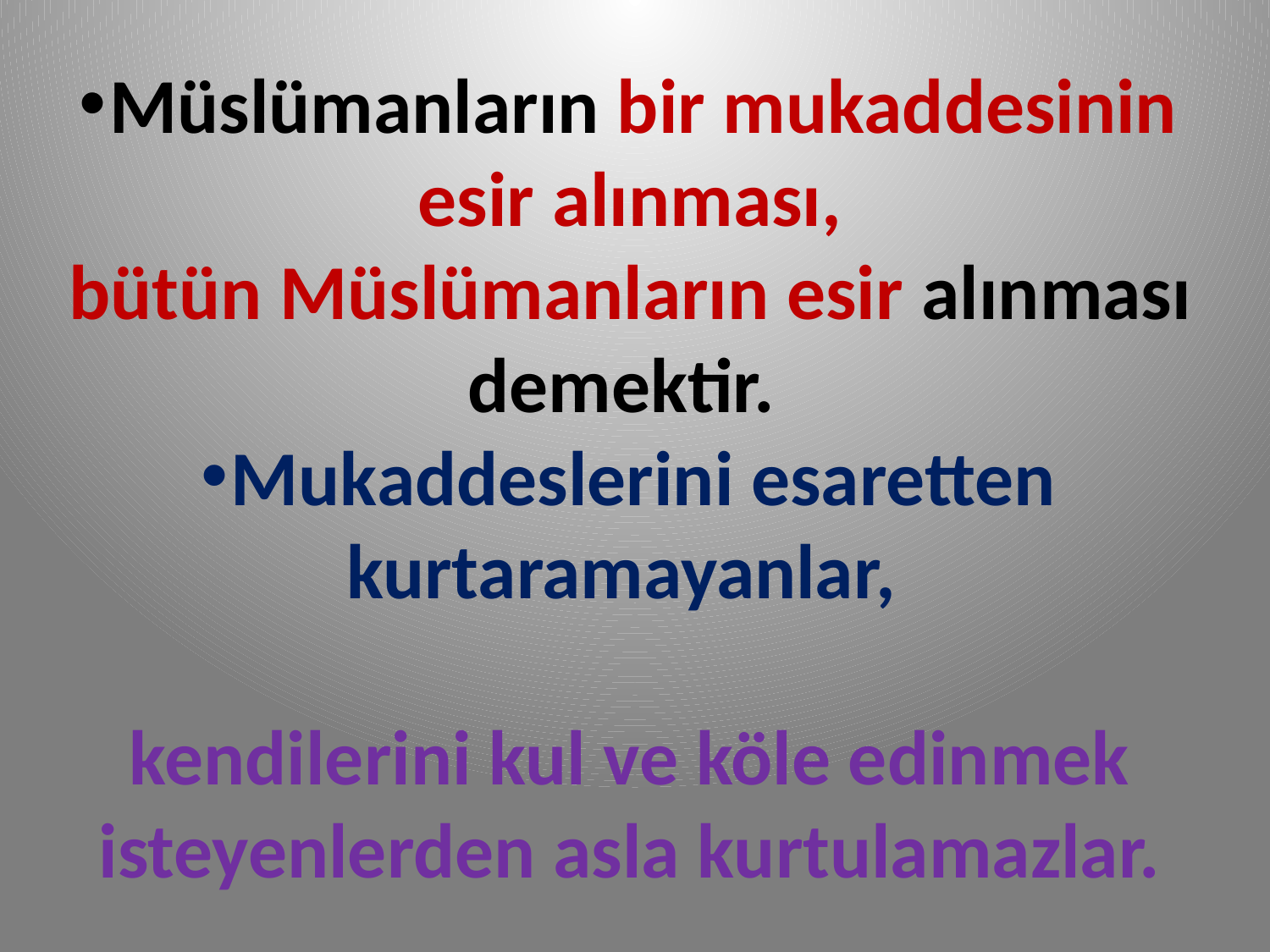

Müslümanların bir mukaddesinin esir alınması,
bütün Müslümanların esir alınması demektir.
Mukaddeslerini esaretten kurtaramayanlar,

kendilerini kul ve köle edinmek isteyenlerden asla kurtulamazlar.